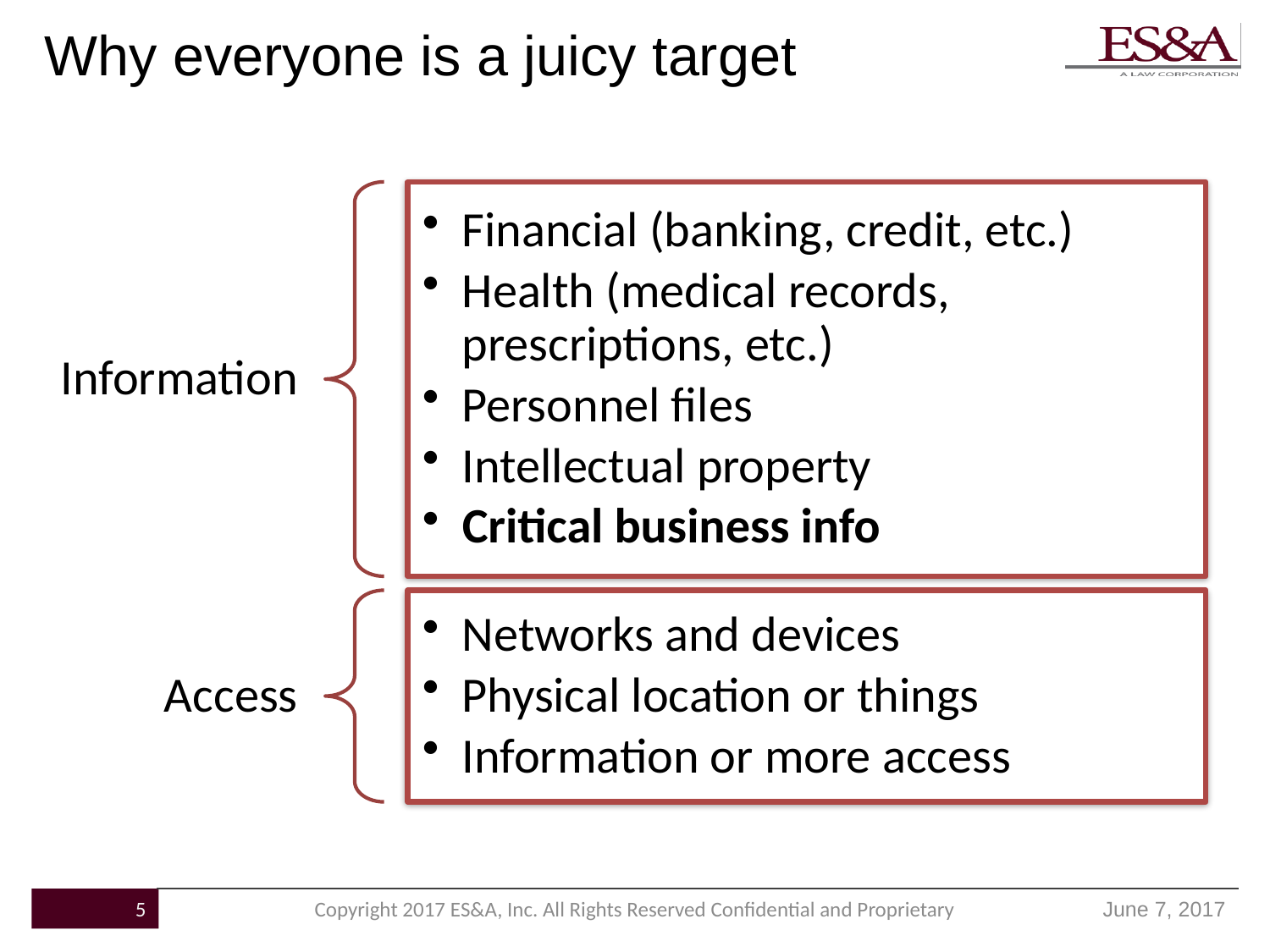

# Why everyone is a juicy target
Information
Financial (banking, credit, etc.)
Health (medical records, prescriptions, etc.)
Personnel files
Intellectual property
Critical business info
Access
Networks and devices
Physical location or things
Information or more access
June 7, 2017
5
Copyright 2017 ES&A, Inc. All Rights Reserved Confidential and Proprietary